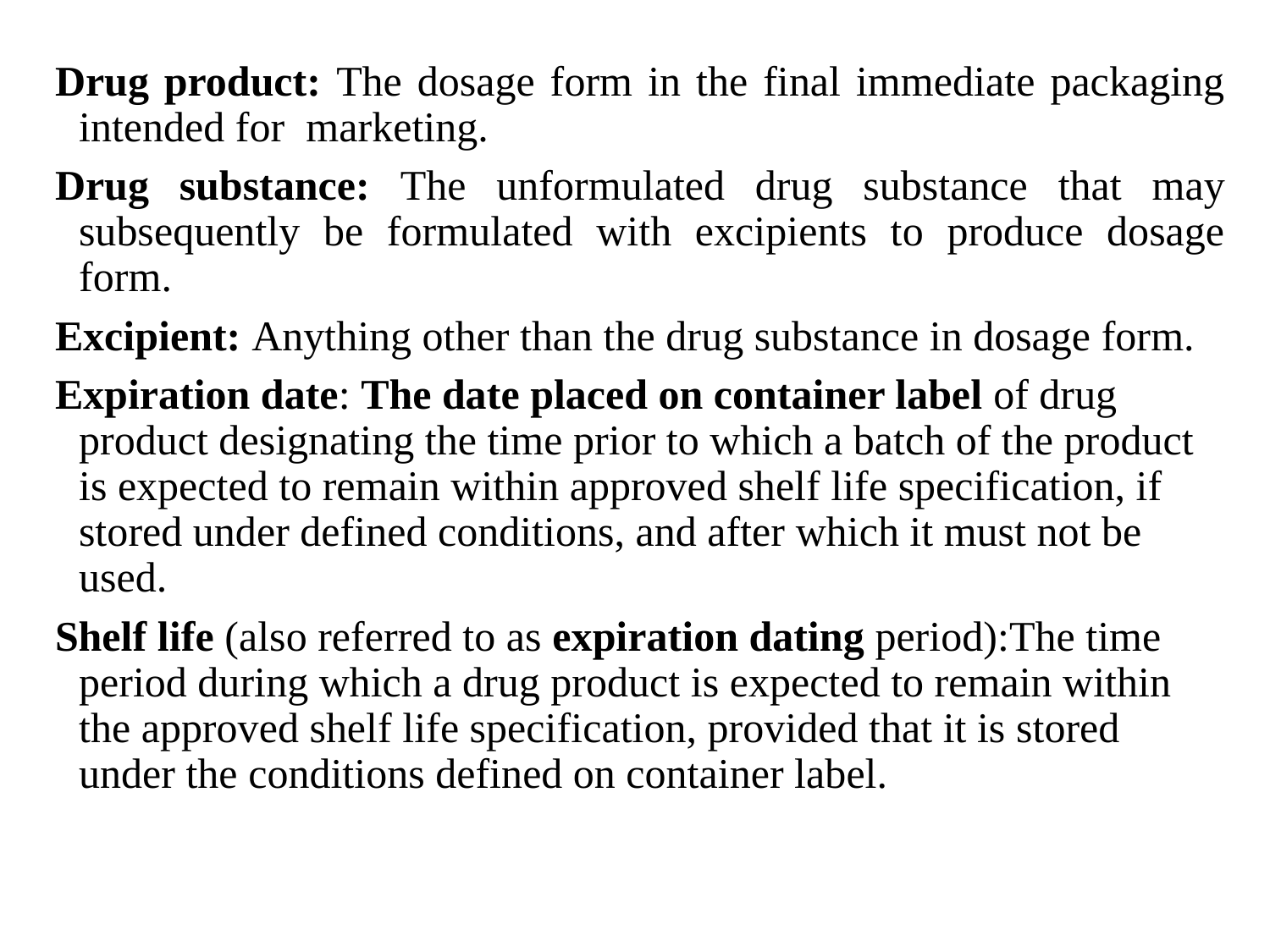

Drug product: The dosage form in the final immediate packaging intended for  marketing.
Drug substance: The unformulated drug substance that may subsequently be formulated with excipients to produce dosage form.
Excipient: Anything other than the drug substance in dosage form.
Expiration date: The date placed on container label of drug product designating the time prior to which a batch of the product is expected to remain within approved shelf life specification, if stored under defined conditions, and after which it must not be used.
Shelf life (also referred to as expiration dating period):The time period during which a drug product is expected to remain within the approved shelf life specification, provided that it is stored under the conditions defined on container label.